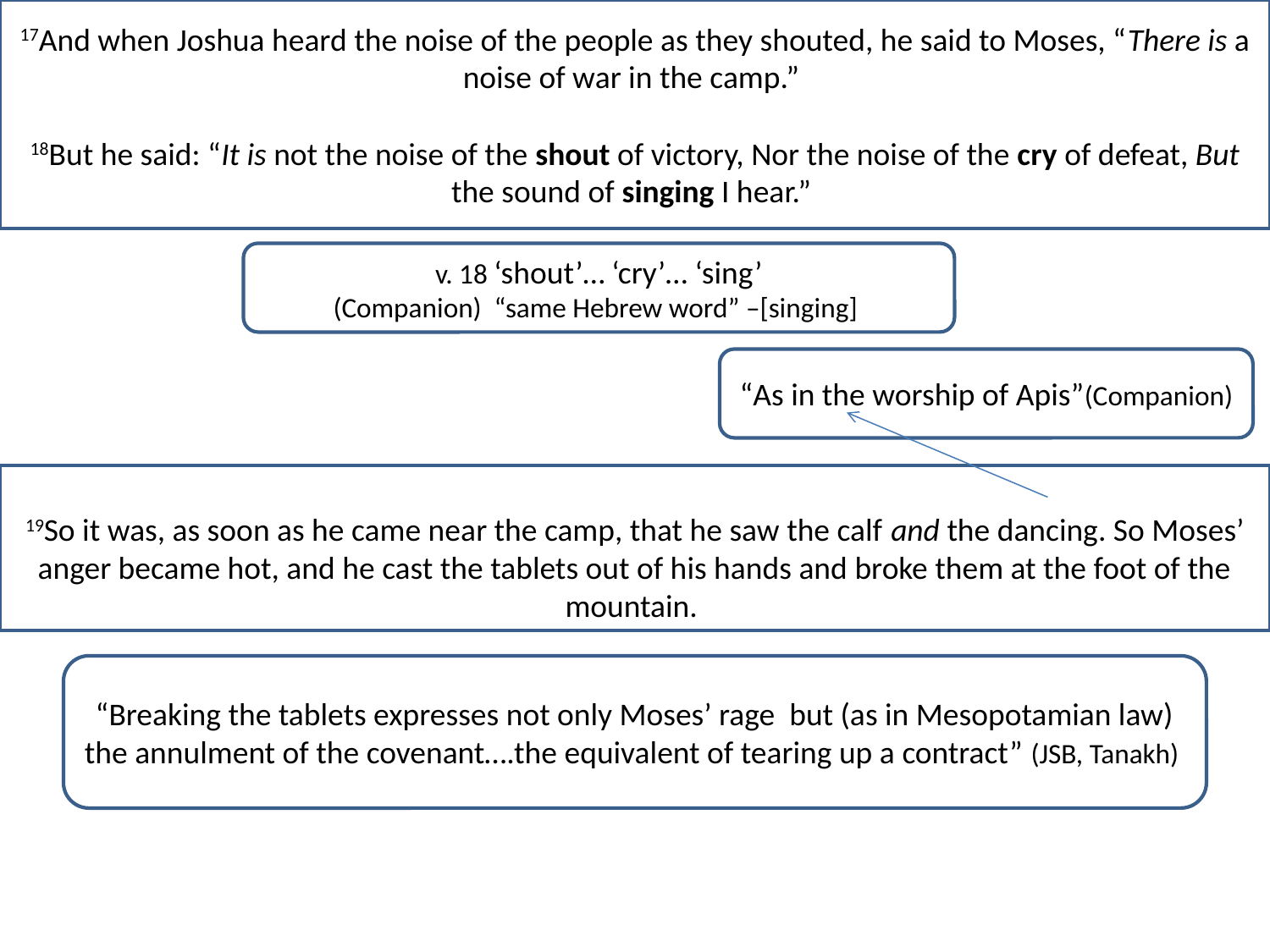

17And when Joshua heard the noise of the people as they shouted, he said to Moses, “There is a noise of war in the camp.”
18But he said: “It is not the noise of the shout of victory, Nor the noise of the cry of defeat, But the sound of singing I hear.”
v. 18 ‘shout’… ‘cry’… ‘sing’
(Companion)  “same Hebrew word” –[singing]
“As in the worship of Apis”(Companion)

19So it was, as soon as he came near the camp, that he saw the calf and the dancing. So Moses’ anger became hot, and he cast the tablets out of his hands and broke them at the foot of the mountain.
“Breaking the tablets expresses not only Moses’ rage  but (as in Mesopotamian law) the annulment of the covenant….the equivalent of tearing up a contract” (JSB, Tanakh)